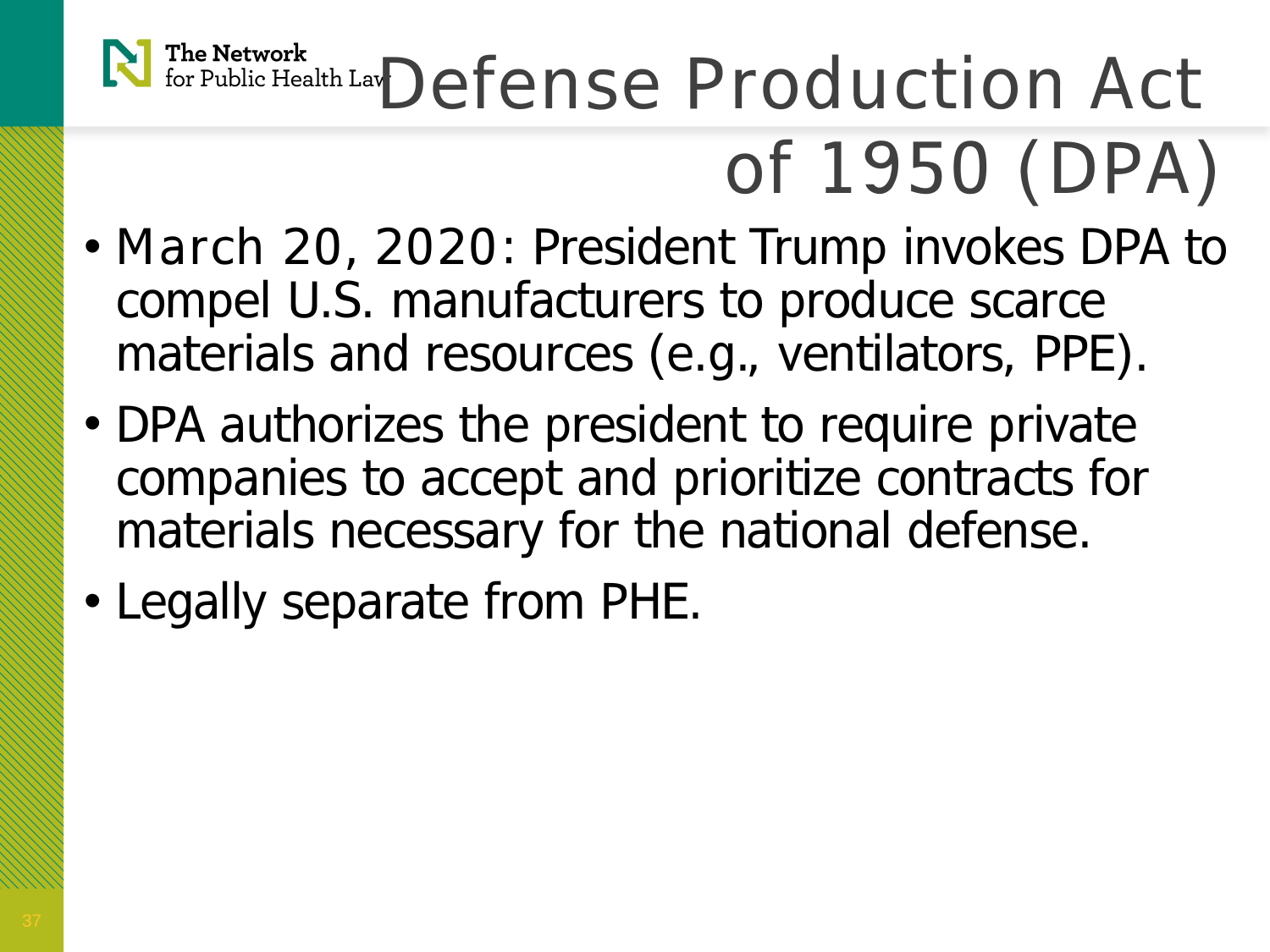

# Defense Production Act of 1950 (DPA)
March 20, 2020: President Trump invokes DPA to compel U.S. manufacturers to produce scarce materials and resources (e.g., ventilators, PPE).
DPA authorizes the president to require private companies to accept and prioritize contracts for materials necessary for the national defense.
Legally separate from PHE.

37